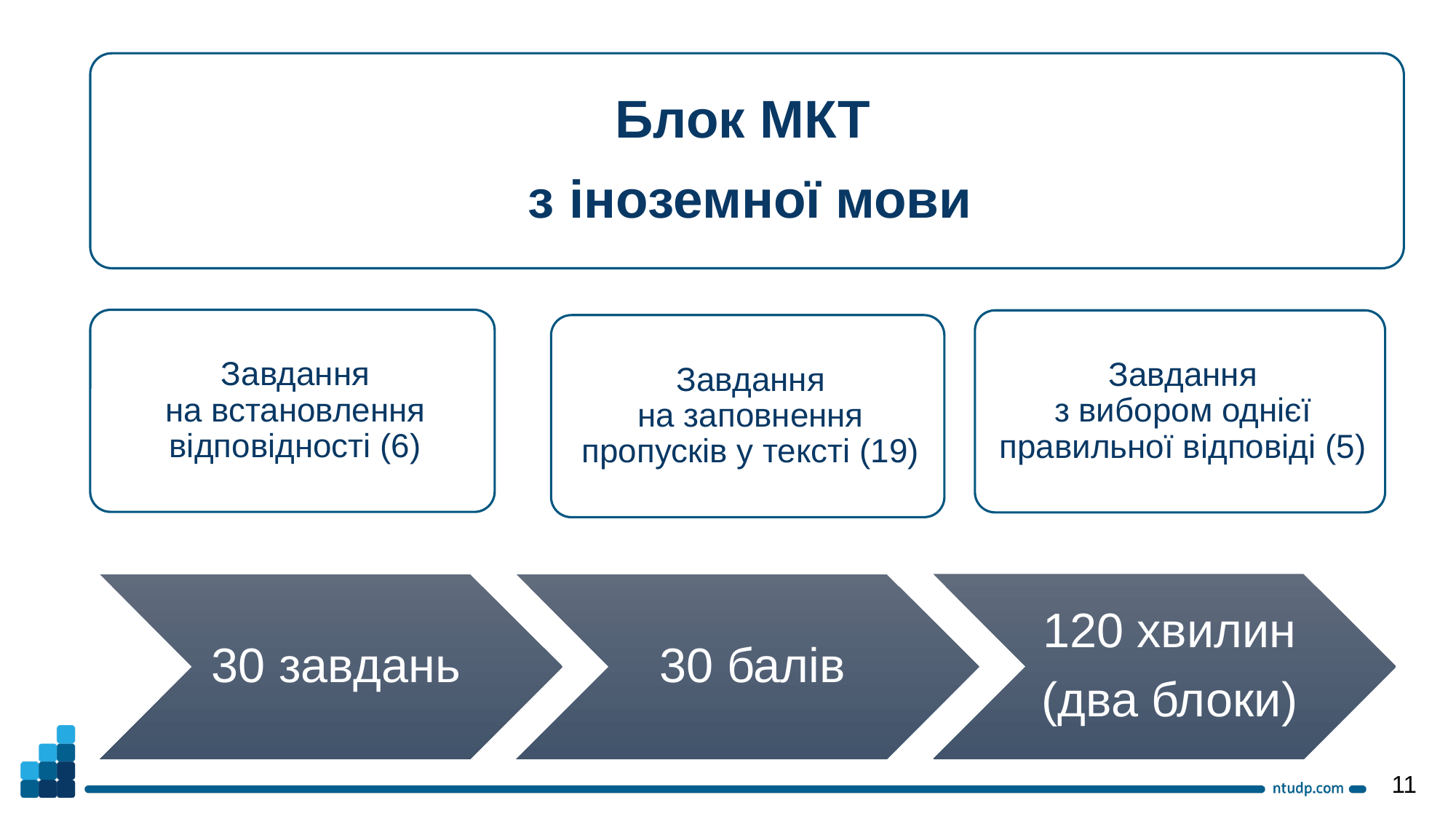

Блок МКТ
з іноземної мови
Завдання
на встановлення відповідності (6)
Завдання
на заповнення пропусків у тексті (19)
Завдання
з вибором однієї правильної відповіді (5)
30 завдань
30 балів
120 хвилин
(два блоки)